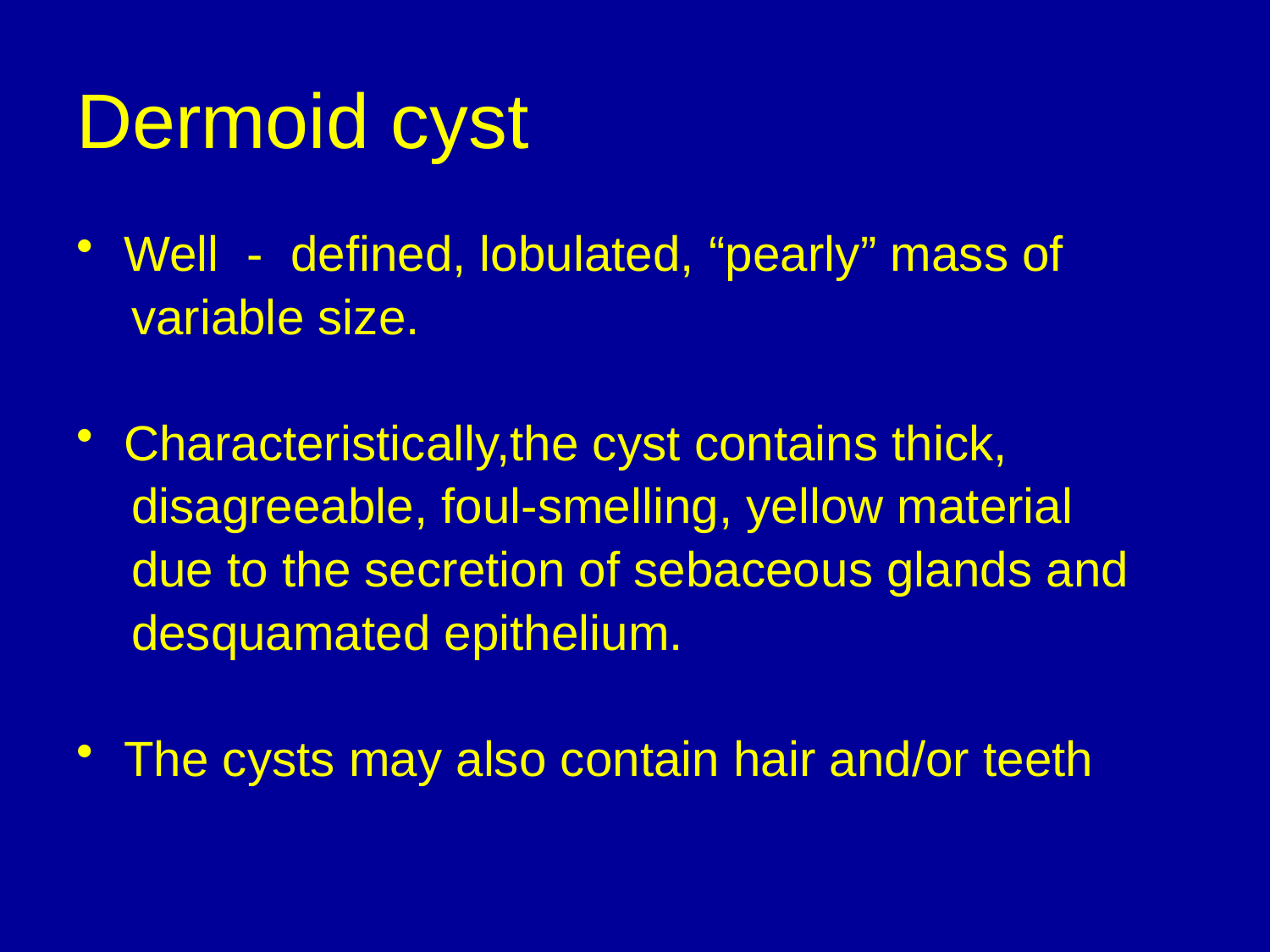

Dermoid cyst
Well  -  defined, lobulated, “pearly” mass of
    variable size.

Characteristically,the cyst contains thick,
    disagreeable, foul-smelling, yellow material
    due to the secretion of sebaceous glands and
    desquamated epithelium.

The cysts may also contain hair and/or teeth